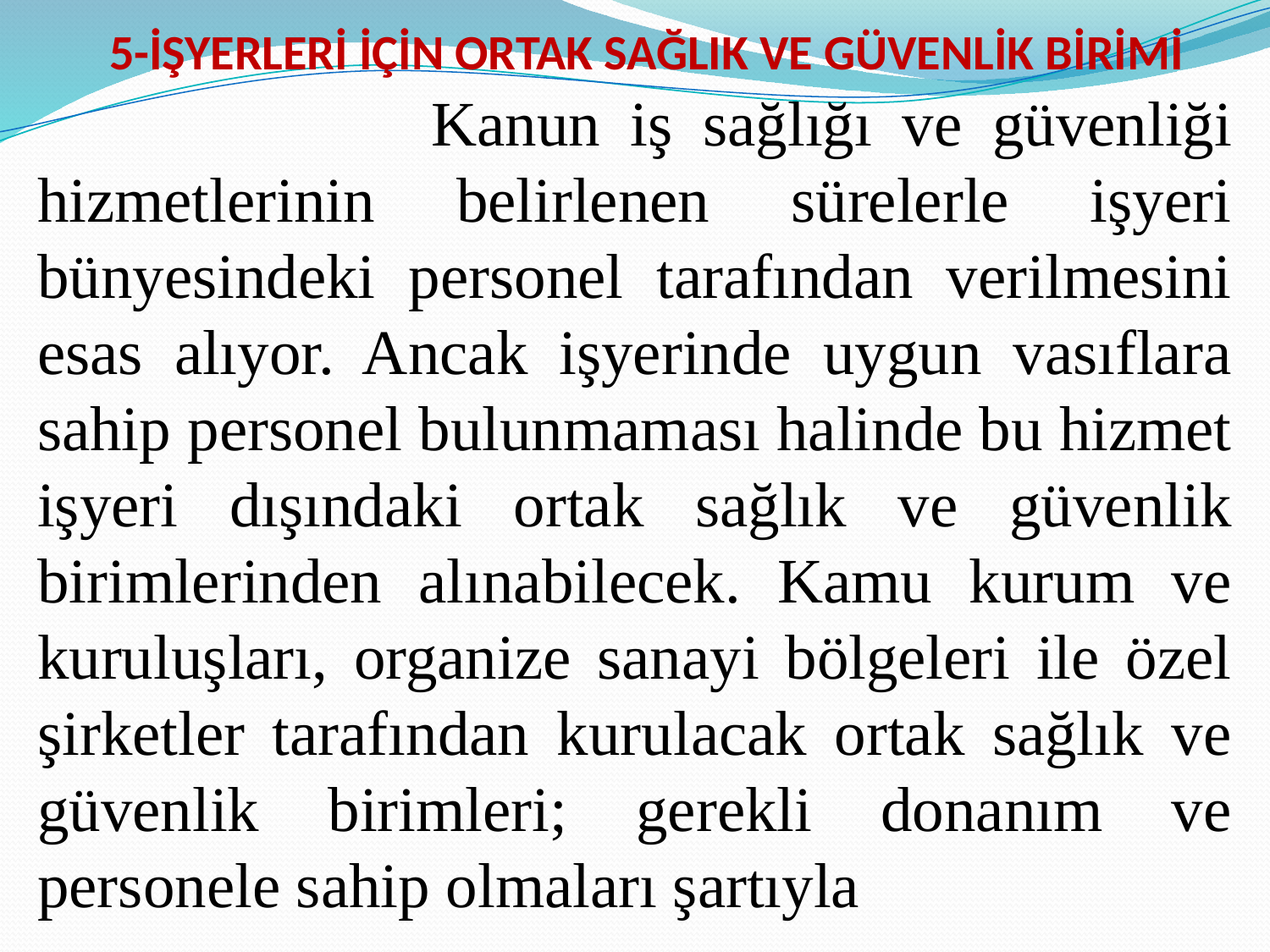

5-İŞYERLERİ İÇİN ORTAK SAĞLIK VE GÜVENLİK BİRİMİ
             Kanun iş sağlığı ve güvenliği hizmetlerinin belirlenen sürelerle işyeri bünyesindeki personel tarafından verilmesini esas alıyor. Ancak işyerinde uygun vasıflara sahip personel bulunmaması halinde bu hizmet işyeri dışındaki ortak sağlık ve güvenlik birimlerinden alınabilecek. Kamu kurum ve kuruluşları, organize sanayi bölgeleri ile özel şirketler tarafından kurulacak ortak sağlık ve güvenlik birimleri; gerekli donanım ve personele sahip olmaları şartıyla